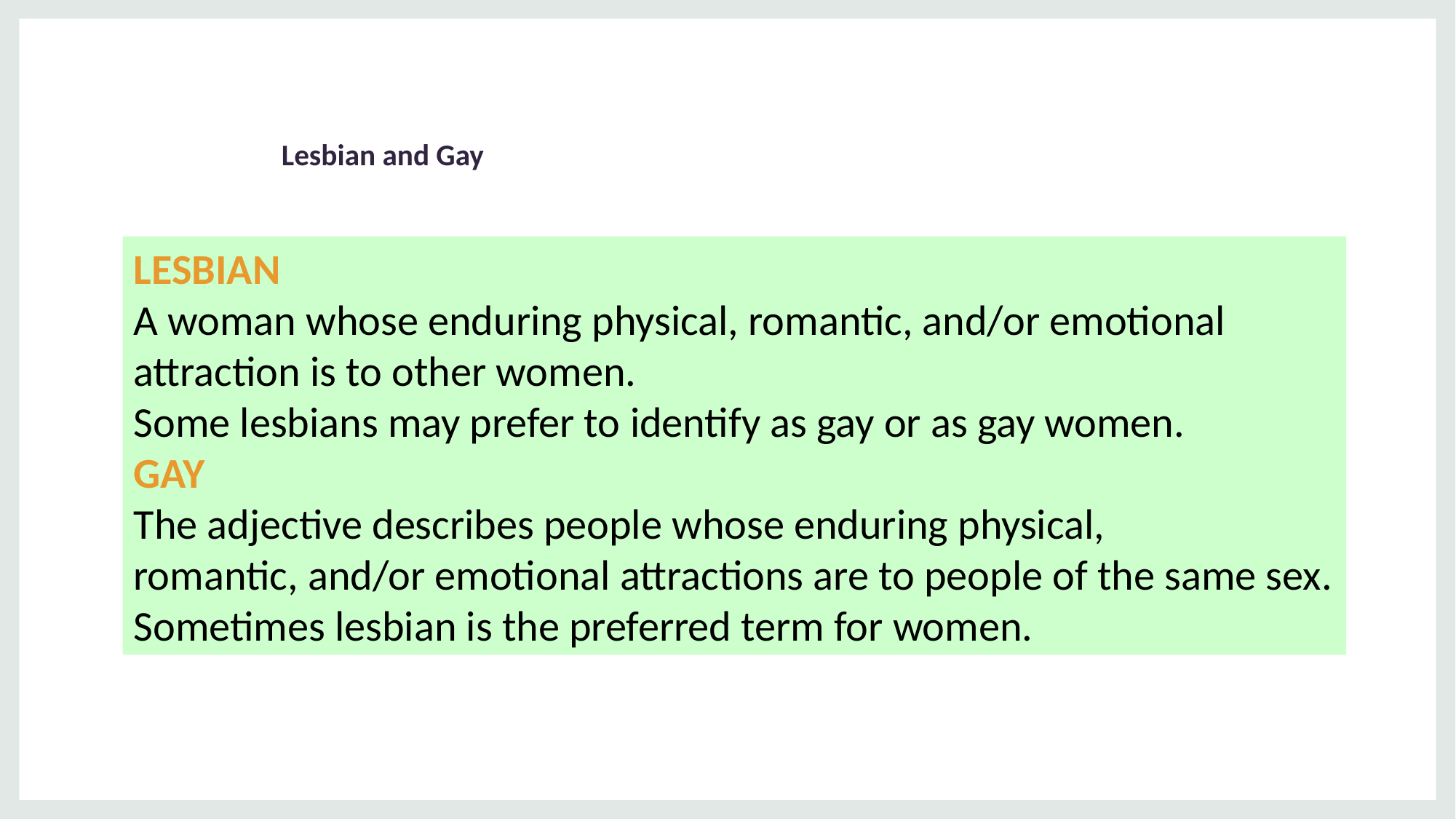

# Lesbian and Gay
LESBIAN
A woman whose enduring physical, romantic, and/or emotional
attraction is to other women.
Some lesbians may prefer to identify as gay or as gay women.
GAY
The adjective describes people whose enduring physical,
romantic, and/or emotional attractions are to people of the same sex.
Sometimes lesbian is the preferred term for women.
A woman who is emotionally, romantically or sexually attracted to other women. Women and non-binary